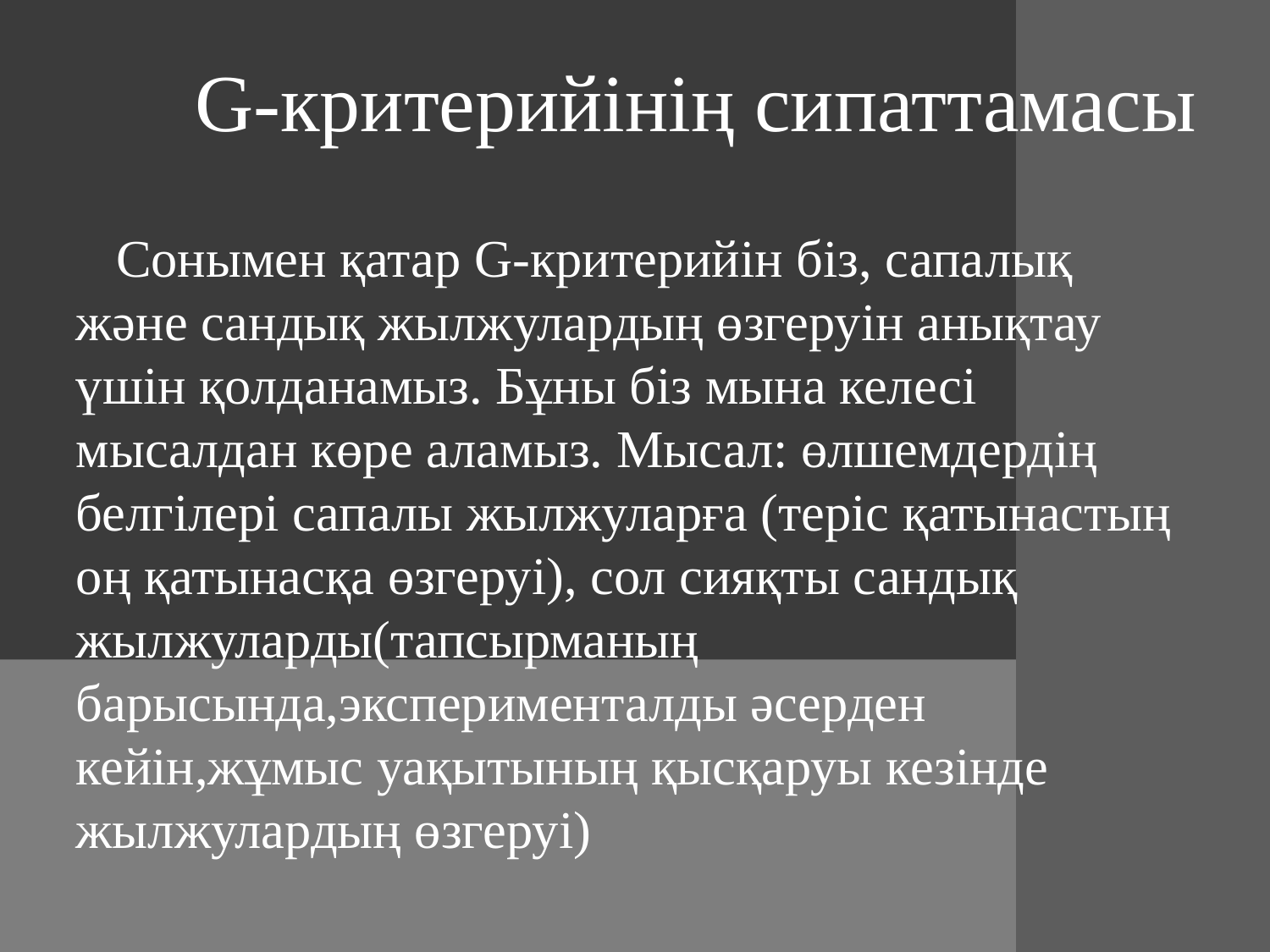

G-критерийінің сипаттамасы
   Сонымен қатар G-критерийін біз, сапалық және сандық жылжулардың өзгеруін анықтау үшін қолданамыз. Бұны біз мына келесі мысалдан көре аламыз. Мысал: өлшемдердің белгілері сапалы жылжуларға (теріс қатынастың оң қатынасқа өзгеруі), сол сияқты сандық жылжуларды(тапсырманың барысында,эксперименталды әсерден кейін,жұмыс уақытының қысқаруы кезінде жылжулардың өзгеруі)